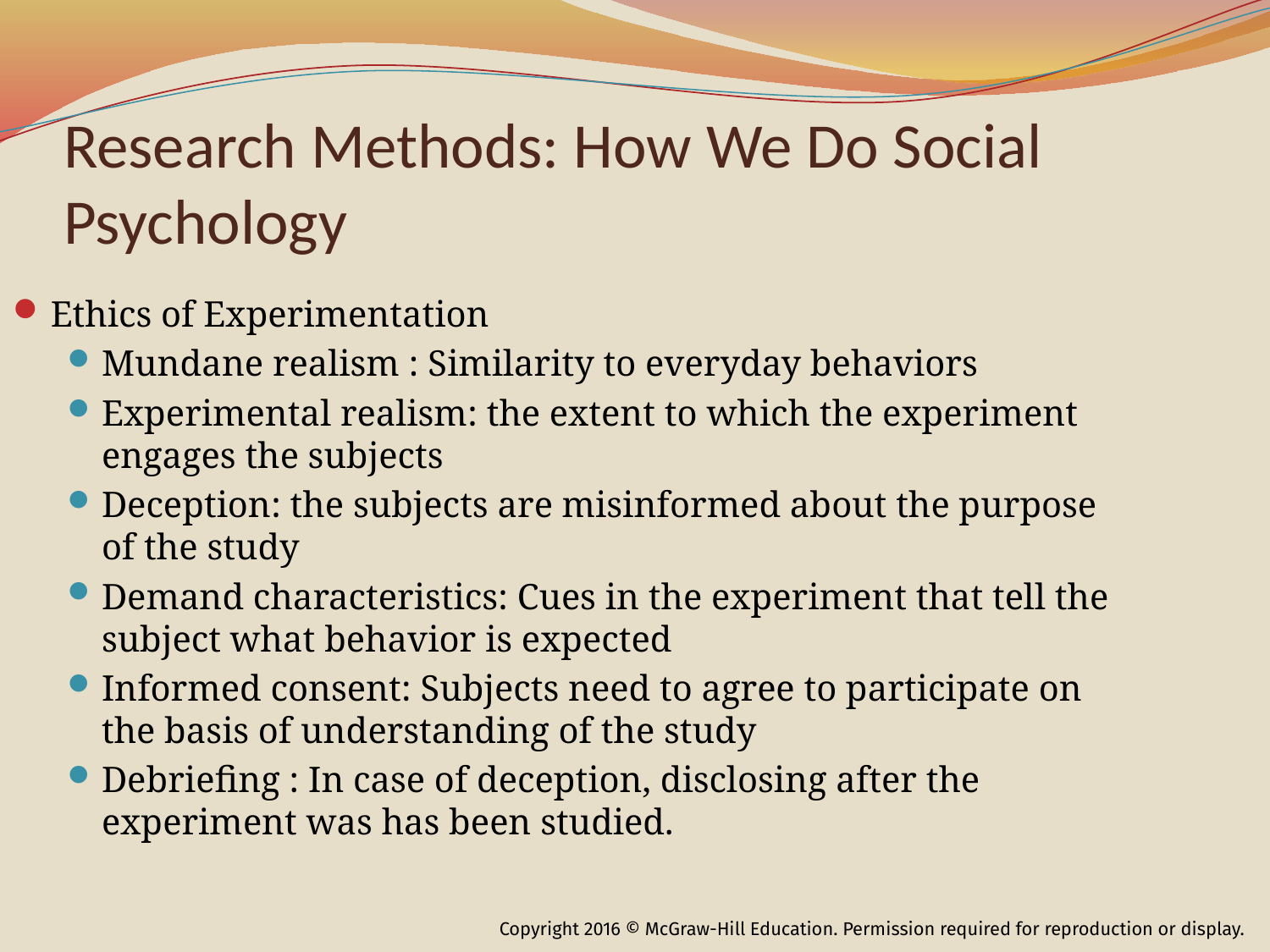

# Research Methods: How We Do Social Psychology
Ethics of Experimentation
Mundane realism : Similarity to everyday behaviors
Experimental realism: the extent to which the experiment engages the subjects
Deception: the subjects are misinformed about the purpose of the study
Demand characteristics: Cues in the experiment that tell the subject what behavior is expected
Informed consent: Subjects need to agree to participate on the basis of understanding of the study
Debriefing : In case of deception, disclosing after the experiment was has been studied.
Copyright 2016 © McGraw-Hill Education. Permission required for reproduction or display.